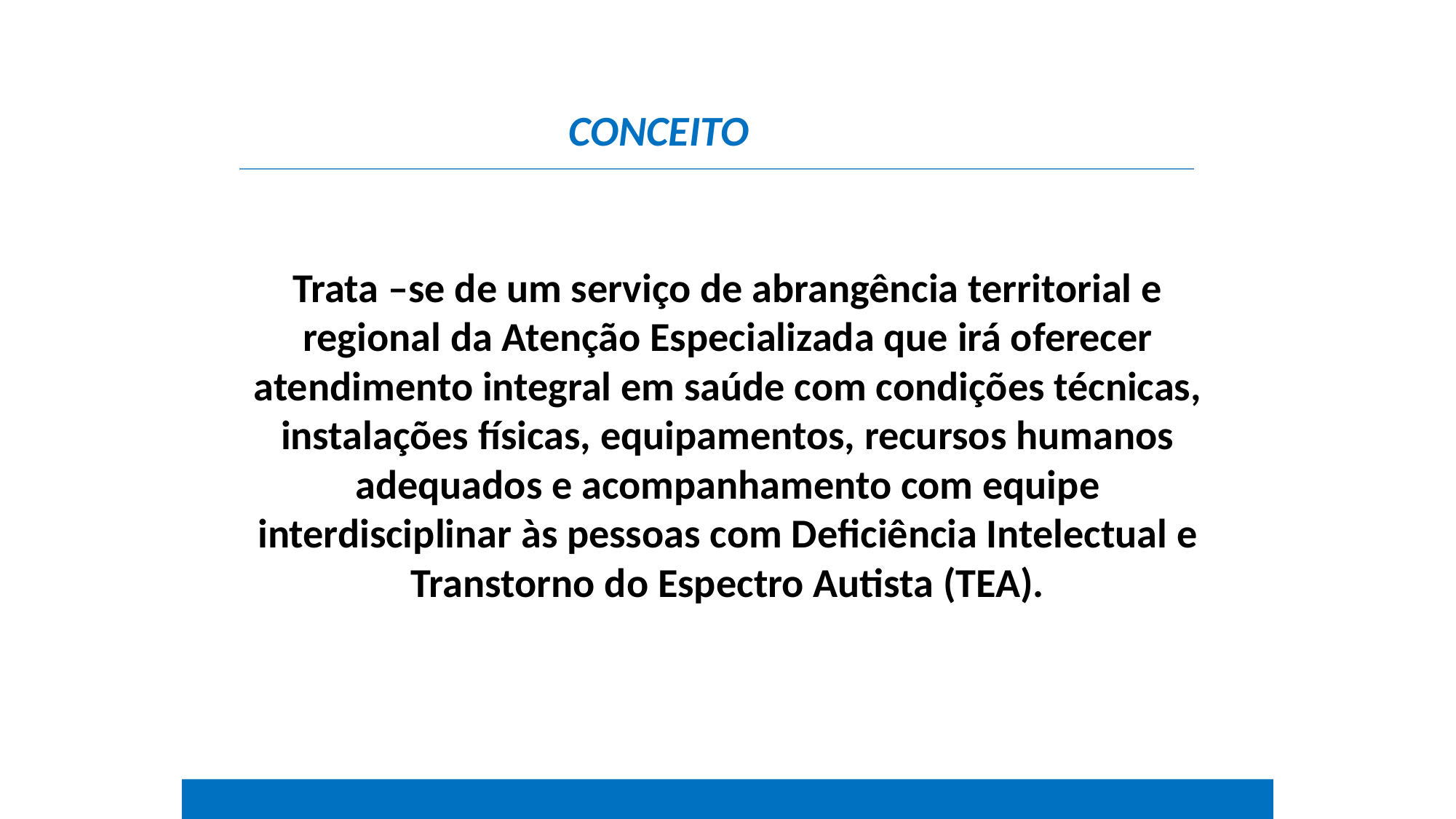

CONCEITO
Trata –se de um serviço de abrangência territorial e regional da Atenção Especializada que irá oferecer atendimento integral em saúde com condições técnicas, instalações físicas, equipamentos, recursos humanos adequados e acompanhamento com equipe interdisciplinar às pessoas com Deficiência Intelectual e Transtorno do Espectro Autista (TEA).